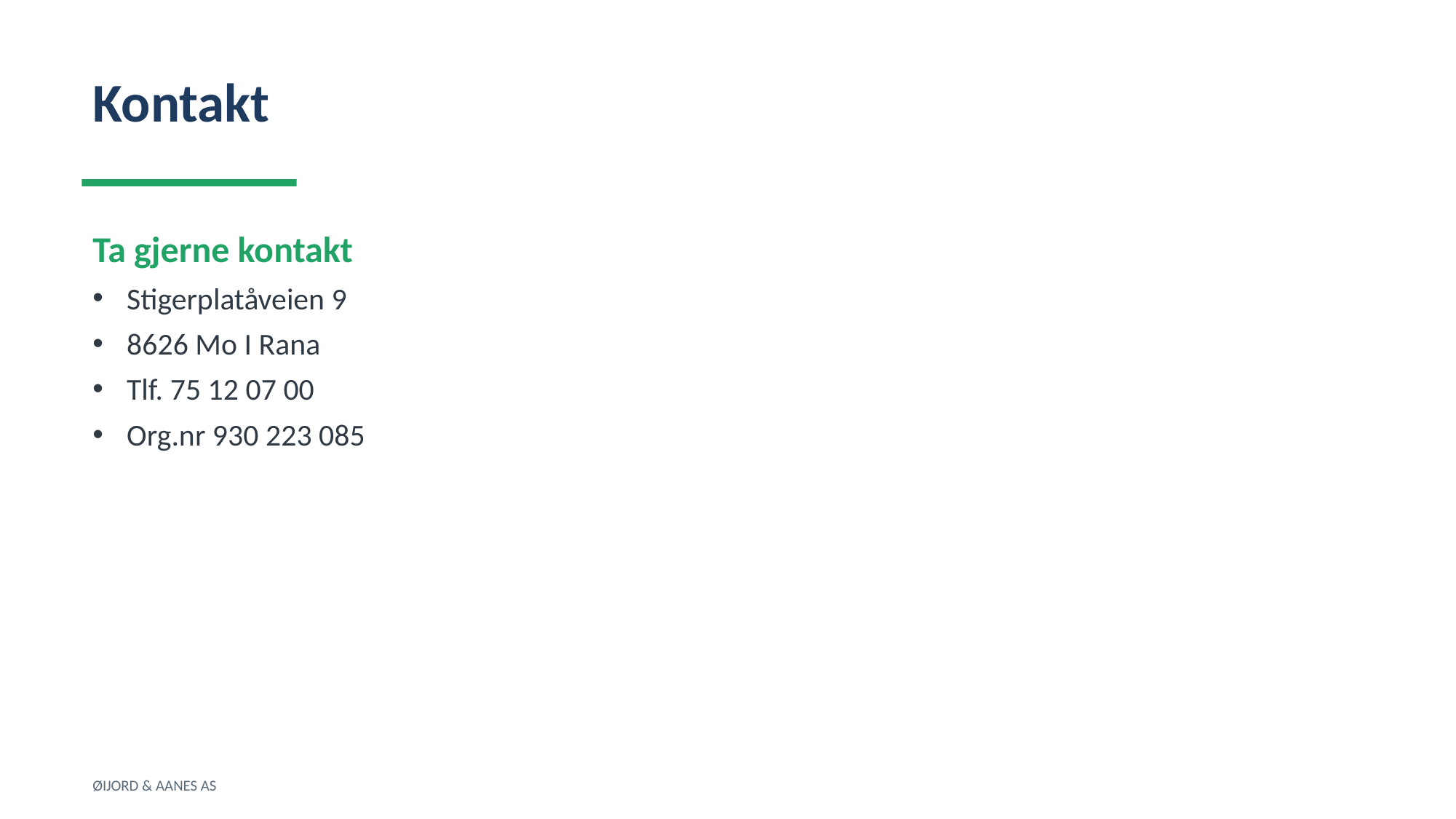

Kontakt

Ta gjerne kontakt
Stigerplatåveien 9
8626 Mo I Rana
Tlf. 75 12 07 00
Org.nr 930 223 085
ØIJORD & AANES AS